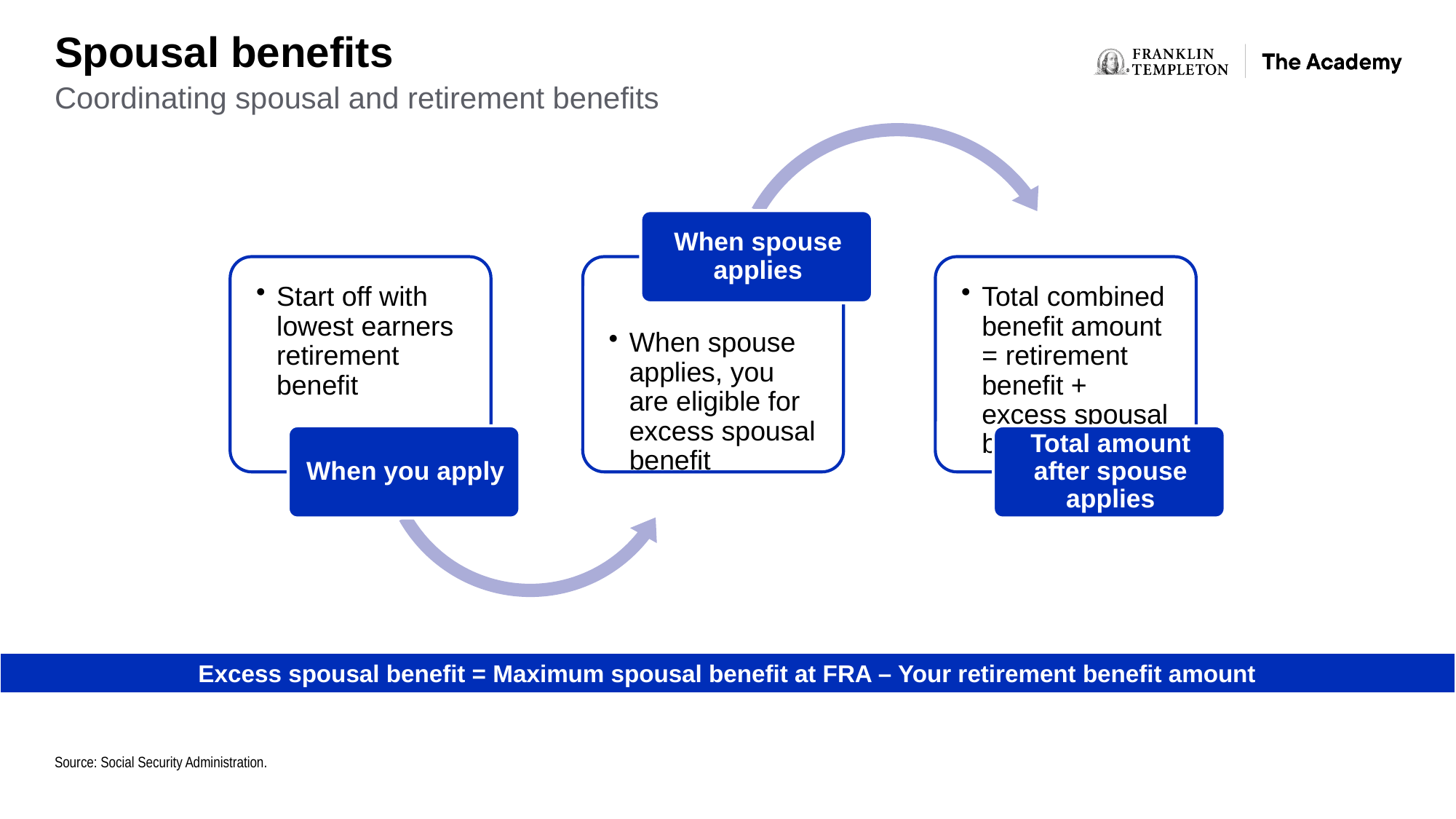

# Spousal benefits
Coordinating spousal and retirement benefits
Start off with lowest earners retirement benefit
When you apply
When spouse applies, you   are eligible for excess spousal benefit
When spouse applies
Total combined benefit amount = retirement benefit + excess spousal benefit
Total amount after spouse applies
Excess spousal benefit = Maximum spousal benefit at FRA – Your retirement benefit amount
Source: Social Security Administration.